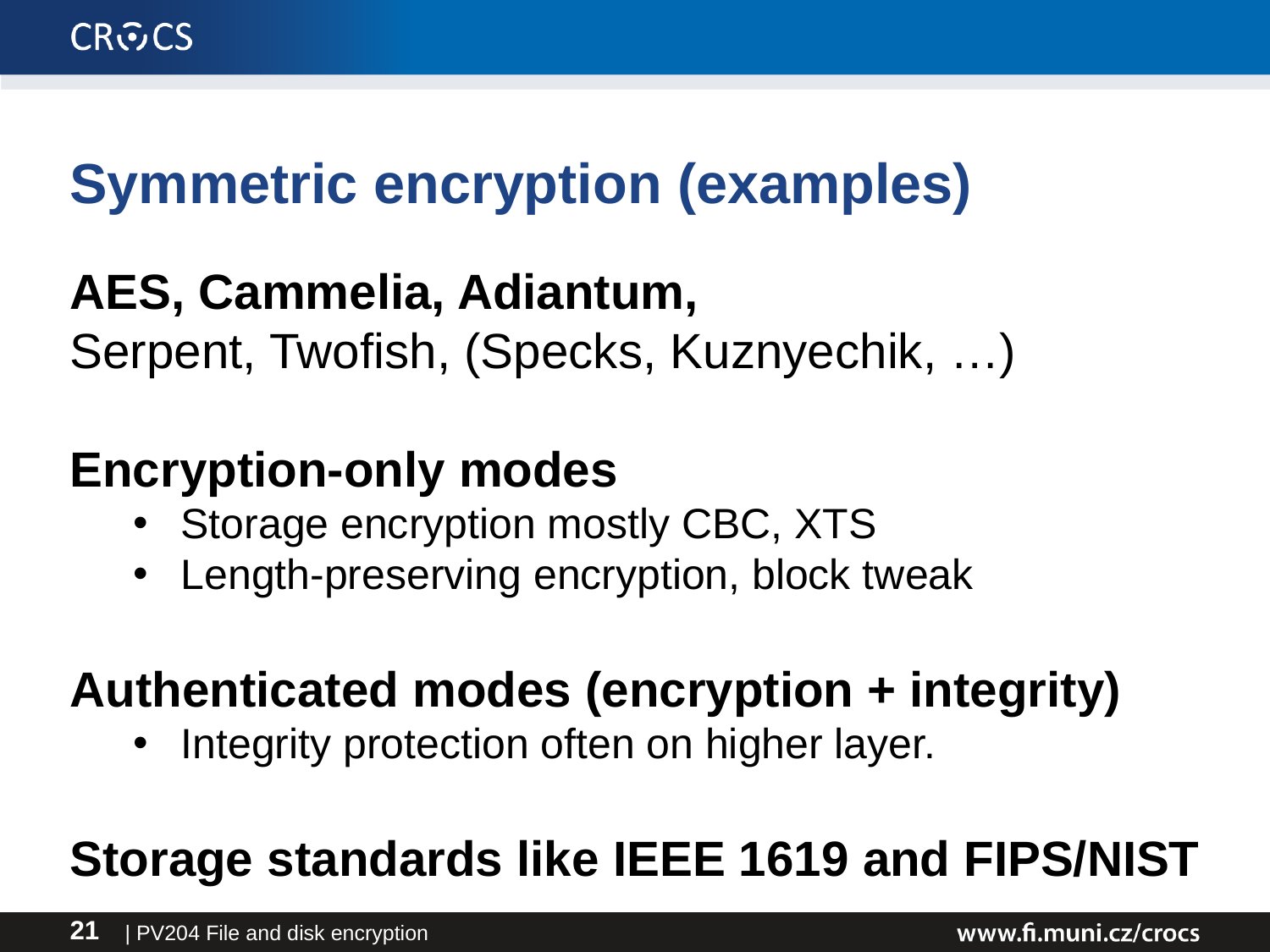

Symmetric encryption (examples)
AES, Cammelia, Adiantum,
Serpent, Twofish, (Specks, Kuznyechik, …)

Encryption-only modes
Storage encryption mostly CBC, XTS
Length-preserving encryption, block tweak

Authenticated modes (encryption + integrity)
Integrity protection often on higher layer.

Storage standards like IEEE 1619 and FIPS/NIST
| PV204 File and disk encryption
21